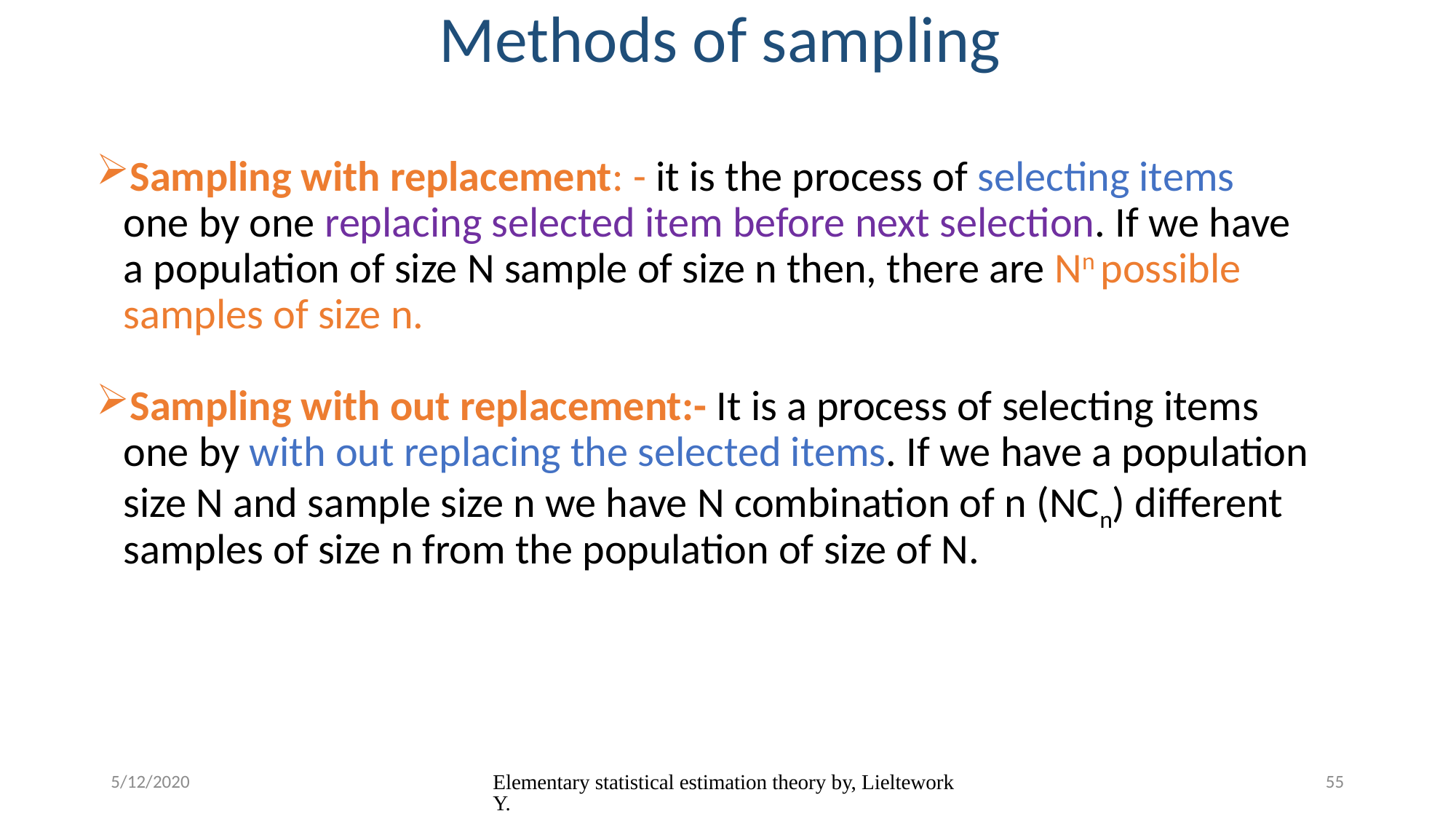

# Methods of sampling
Sampling with replacement: - it is the process of selecting items one by one replacing selected item before next selection. If we have a population of size N sample of size n then, there are Nn possible samples of size n.

Sampling with out replacement:- It is a process of selecting items one by with out replacing the selected items. If we have a population size N and sample size n we have N combination of n (NCn) different samples of size n from the population of size of N.

5/12/2020
Elementary statistical estimation theory by, Lieltework Y.
55